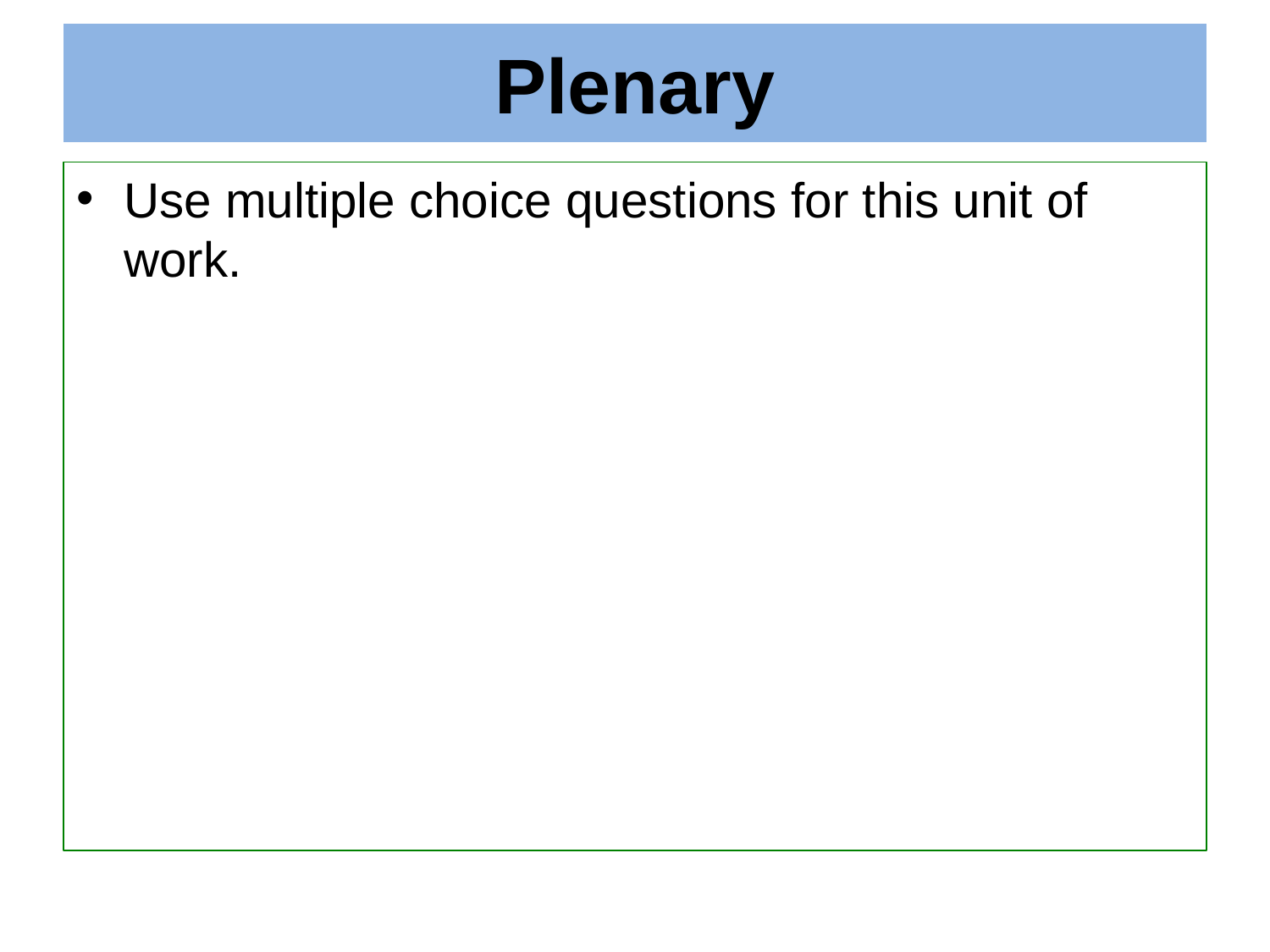

# Plenary
Use multiple choice questions for this unit of work.